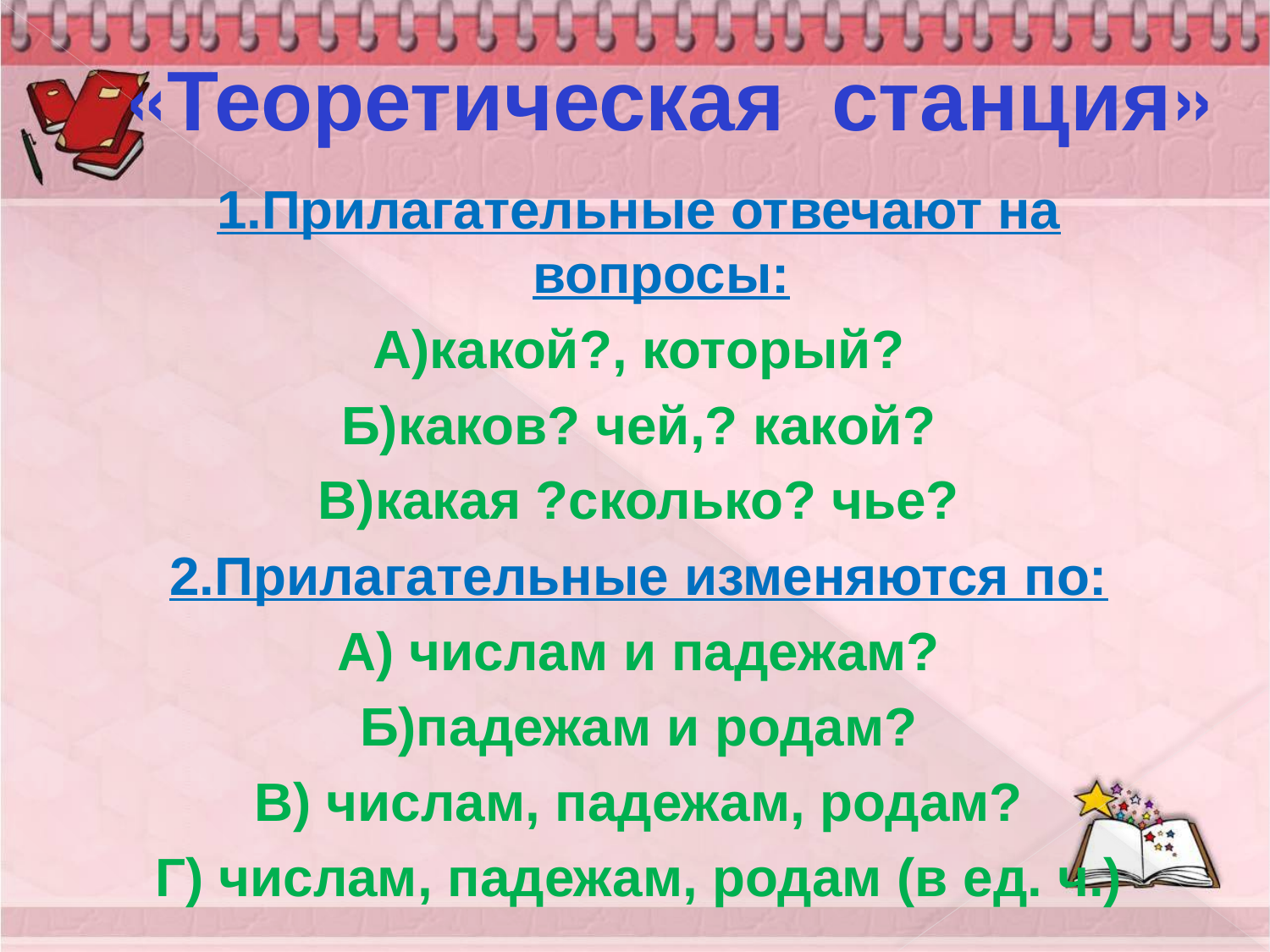

#
«Теоретическая  станция»
1.Прилагательные отвечают на вопросы:
А)какой?, который?
Б)каков? чей,? какой?
В)какая ?сколько? чье?
2.Прилагательные изменяются по:
А) числам и падежам?
Б)падежам и родам?
В) числам, падежам, родам?
Г) числам, падежам, родам (в ед. ч.)